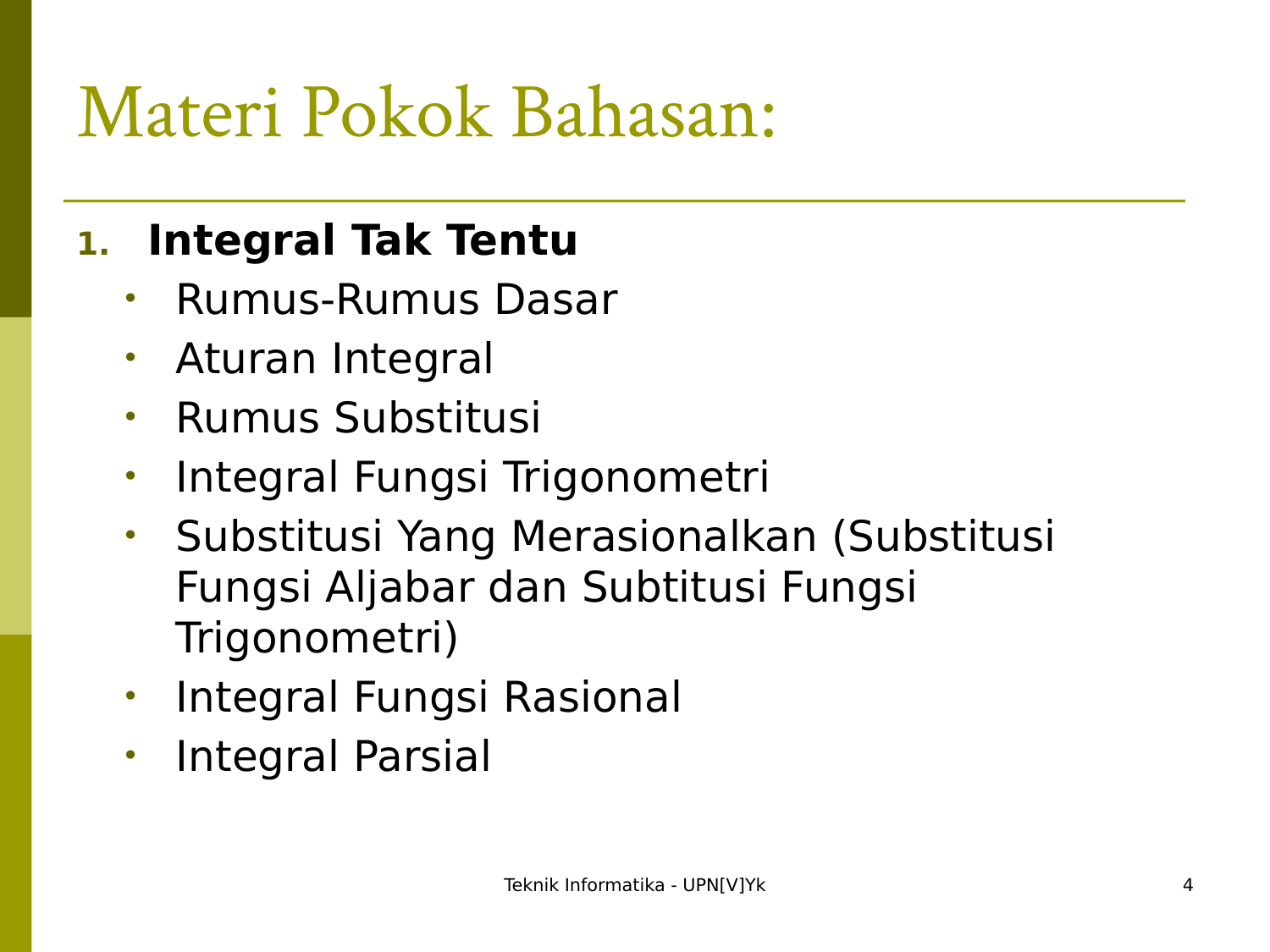

# Materi Pokok Bahasan:
Integral Tak Tentu
Rumus-Rumus Dasar
Aturan Integral
Rumus Substitusi
Integral Fungsi Trigonometri
Substitusi Yang Merasionalkan (Substitusi Fungsi Aljabar dan Subtitusi Fungsi Trigonometri)
Integral Fungsi Rasional
Integral Parsial

Teknik Informatika - UPN[V]Yk
4